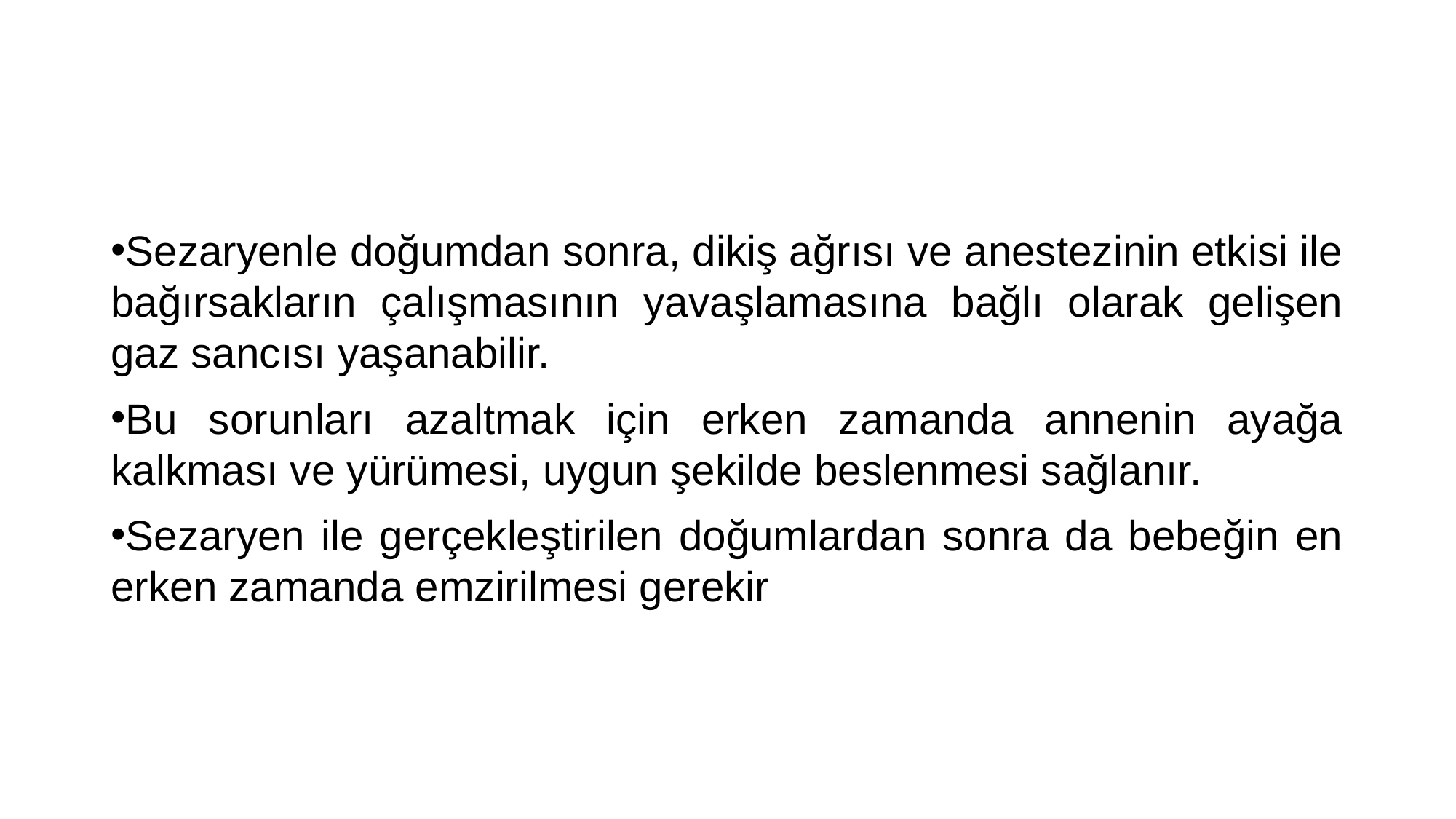

#
Sezaryenle doğumdan sonra, dikiş ağrısı ve anestezinin etkisi ile bağırsakların çalışmasının yavaşlamasına bağlı olarak gelişen gaz sancısı yaşanabilir.
Bu sorunları azaltmak için erken zamanda annenin ayağa kalkması ve yürümesi, uygun şekilde beslenmesi sağlanır.
Sezaryen ile gerçekleştirilen doğumlardan sonra da bebeğin en erken zamanda emzirilmesi gerekir